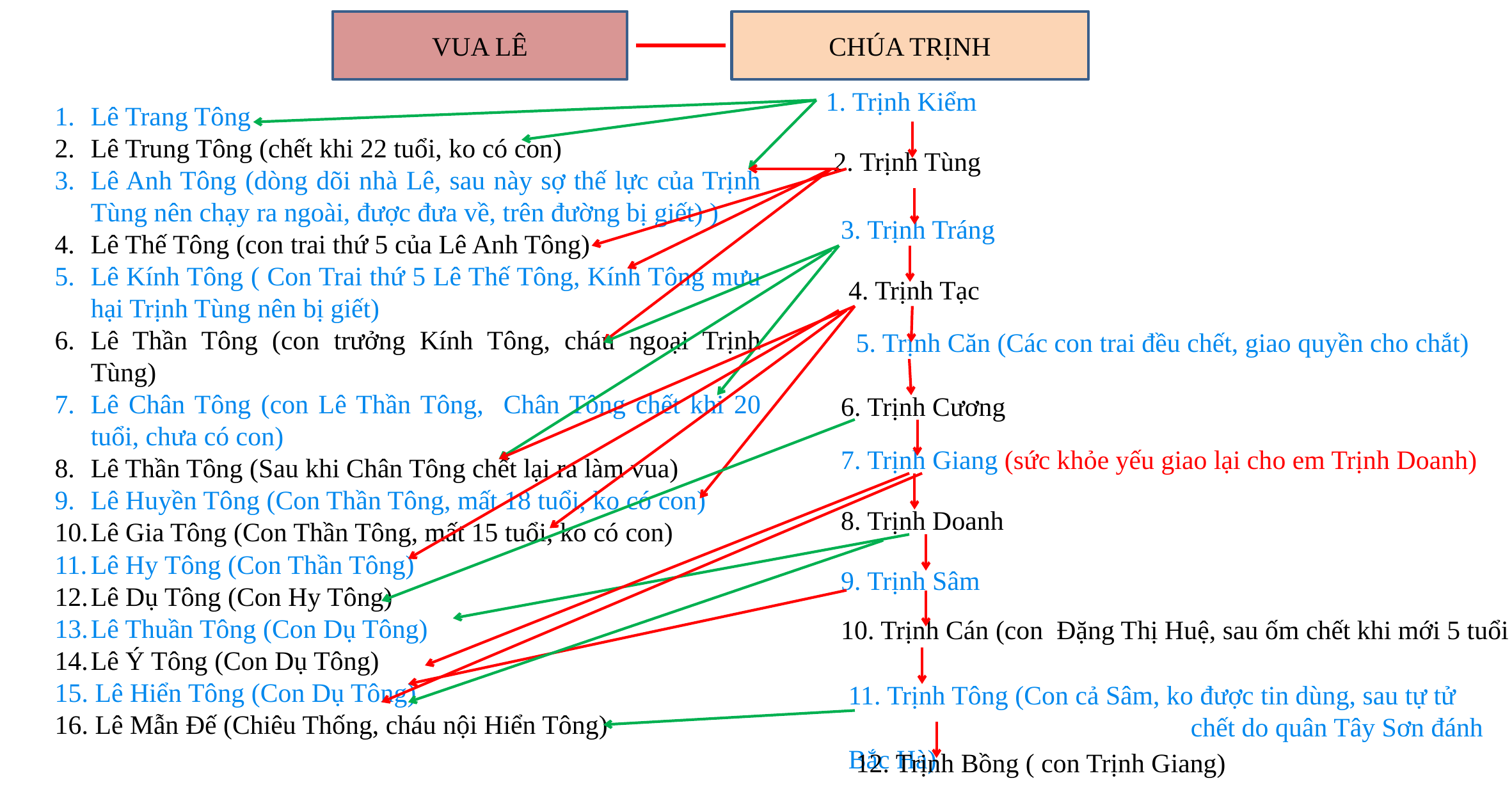

VUA LÊ
CHÚA TRỊNH
1. Trịnh Kiểm
Lê Trang Tông
Lê Trung Tông (chết khi 22 tuổi, ko có con)
Lê Anh Tông (dòng dõi nhà Lê, sau này sợ thế lực của Trịnh Tùng nên chạy ra ngoài, được đưa về, trên đường bị giết) )
Lê Thế Tông (con trai thứ 5 của Lê Anh Tông)
Lê Kính Tông ( Con Trai thứ 5 Lê Thế Tông, Kính Tông mưu hại Trịnh Tùng nên bị giết)
Lê Thần Tông (con trưởng Kính Tông, cháu ngoại Trịnh Tùng)
Lê Chân Tông (con Lê Thần Tông,  Chân Tông chết khi 20 tuổi, chưa có con)
Lê Thần Tông (Sau khi Chân Tông chết lại ra làm vua)
Lê Huyền Tông (Con Thần Tông, mất 18 tuổi, ko có con)
Lê Gia Tông (Con Thần Tông, mất 15 tuổi, ko có con)
Lê Hy Tông (Con Thần Tông)
Lê Dụ Tông (Con Hy Tông)
Lê Thuần Tông (Con Dụ Tông)
Lê Ý Tông (Con Dụ Tông)
15. Lê Hiển Tông (Con Dụ Tông)
16. Lê Mẫn Đế (Chiêu Thống, cháu nội Hiển Tông)

2. Trịnh Tùng
3. Trịnh Tráng
4. Trịnh Tạc
5. Trịnh Căn (Các con trai đều chết, giao quyền cho chắt)
6. Trịnh Cương
7. Trịnh Giang (sức khỏe yếu giao lại cho em Trịnh Doanh)
8. Trịnh Doanh
9. Trịnh Sâm
10. Trịnh Cán (con  Đặng Thị Huệ, sau ốm chết khi mới 5 tuổi
11. Trịnh Tông (Con cả Sâm, ko được tin dùng, sau tự tử                                                          chết do quân Tây Sơn đánh Bắc Hà)
12. Trịnh Bồng ( con Trịnh Giang)